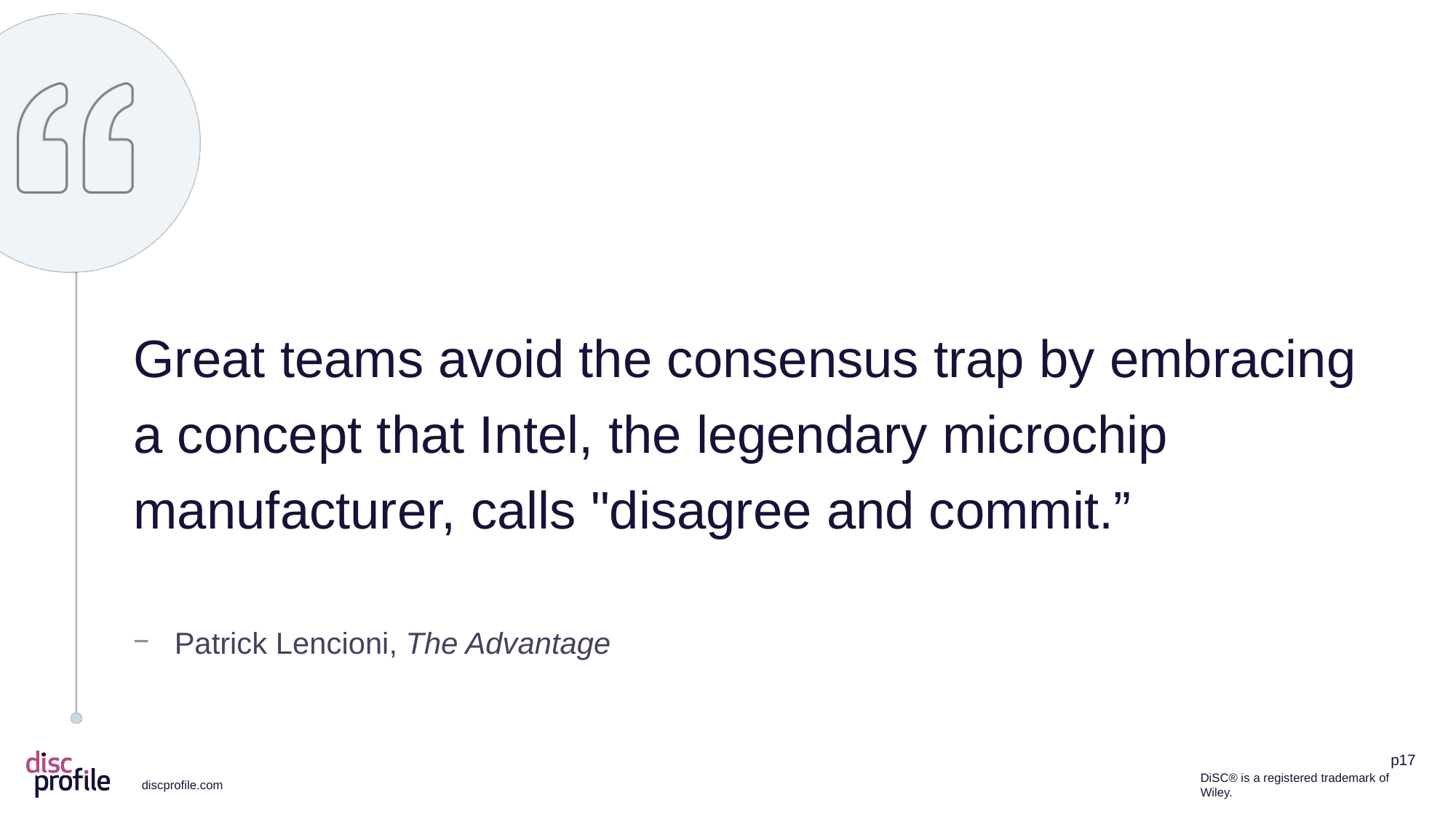

Great teams avoid the consensus trap by embracing a concept that Intel, the legendary microchip manufacturer, calls "disagree and commit.”
Patrick Lencioni, The Advantage